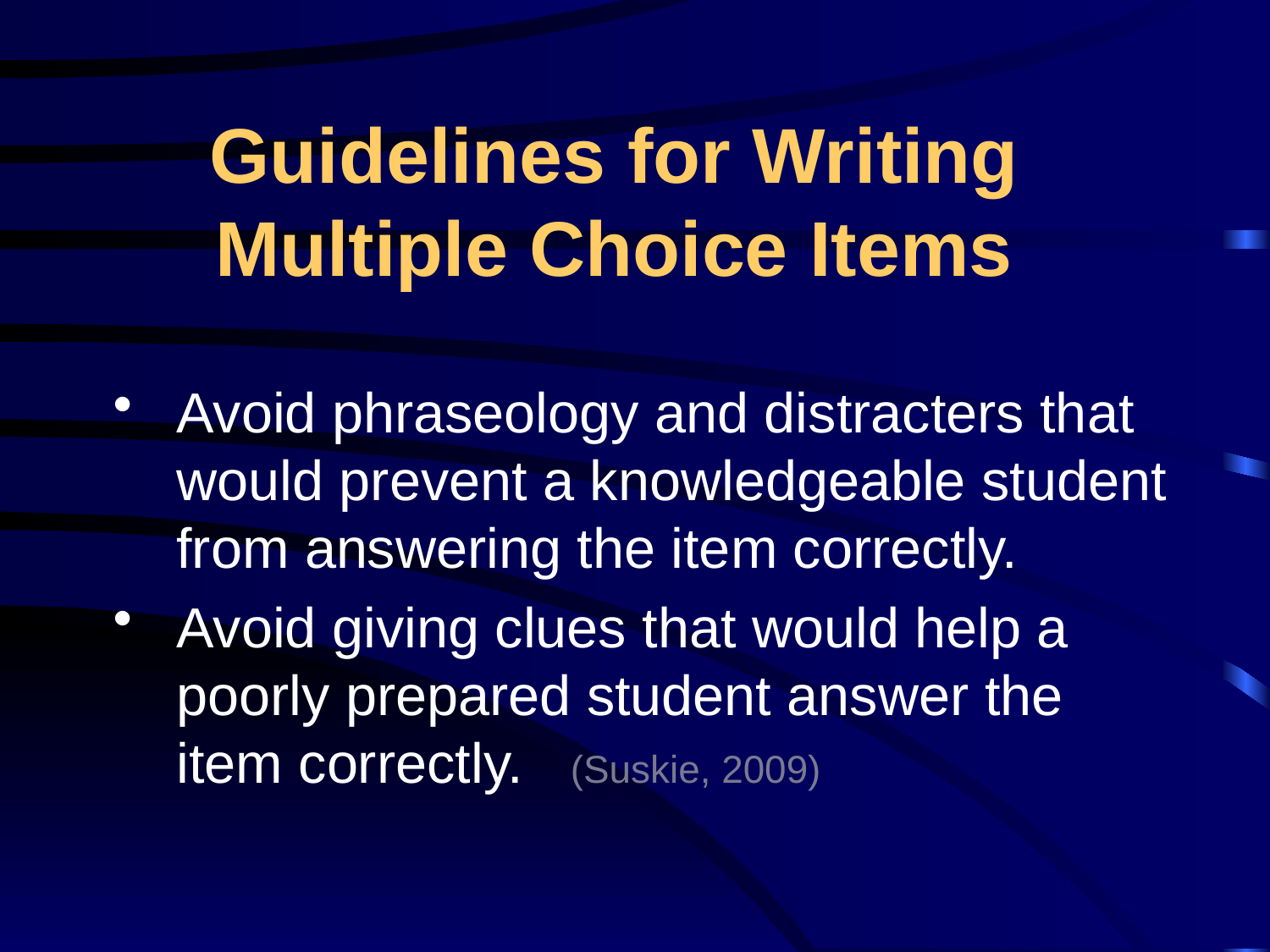

# Guidelines for Writing Multiple Choice Items
Avoid phraseology and distracters that would prevent a knowledgeable student from answering the item correctly.
Avoid giving clues that would help a poorly prepared student answer the item correctly.   (Suskie, 2009)